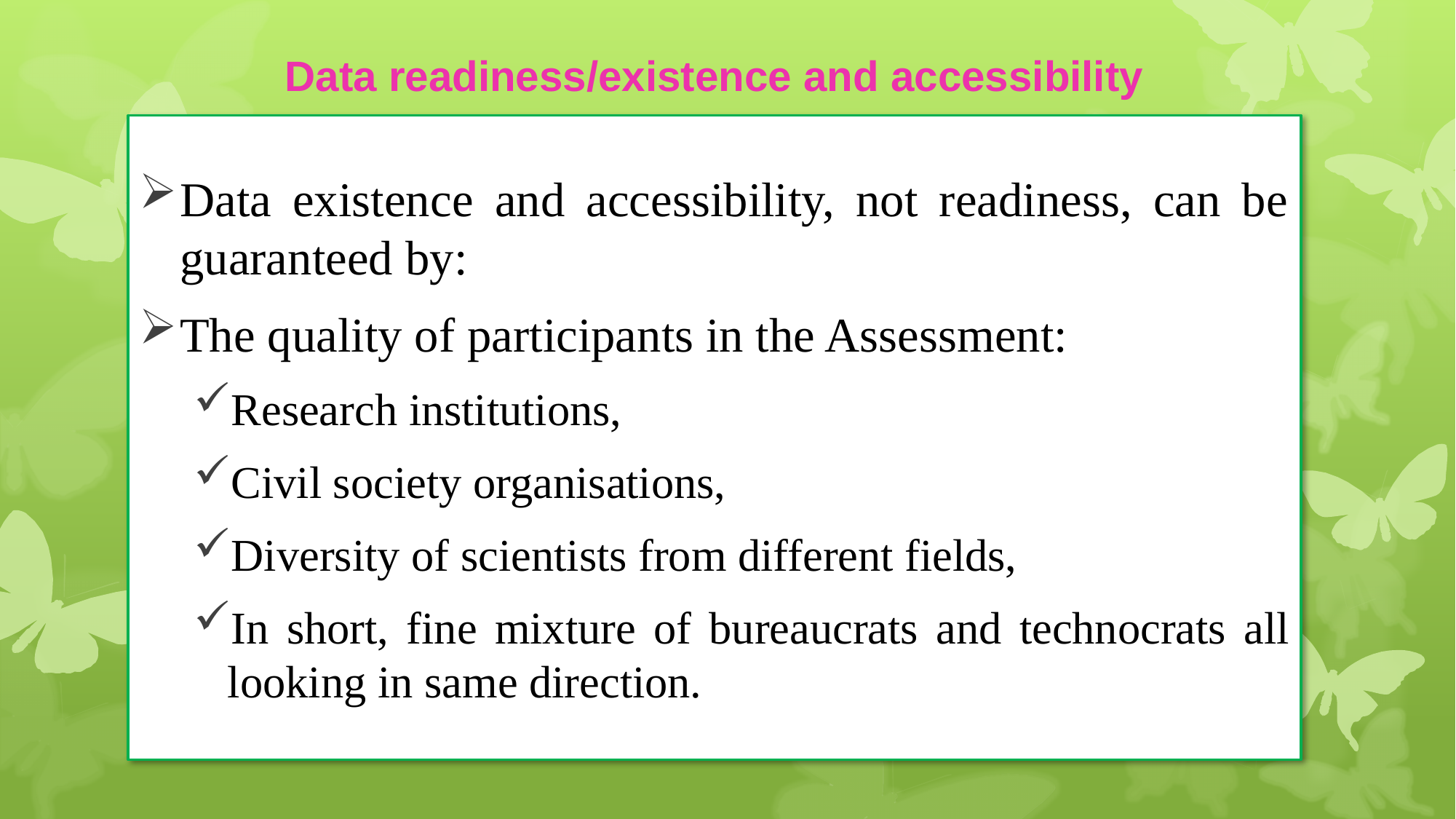

# Data readiness/existence and accessibility
Data existence and accessibility, not readiness, can be guaranteed by:
The quality of participants in the Assessment:
Research institutions,
Civil society organisations,
Diversity of scientists from different fields,
In short, fine mixture of bureaucrats and technocrats all looking in same direction.